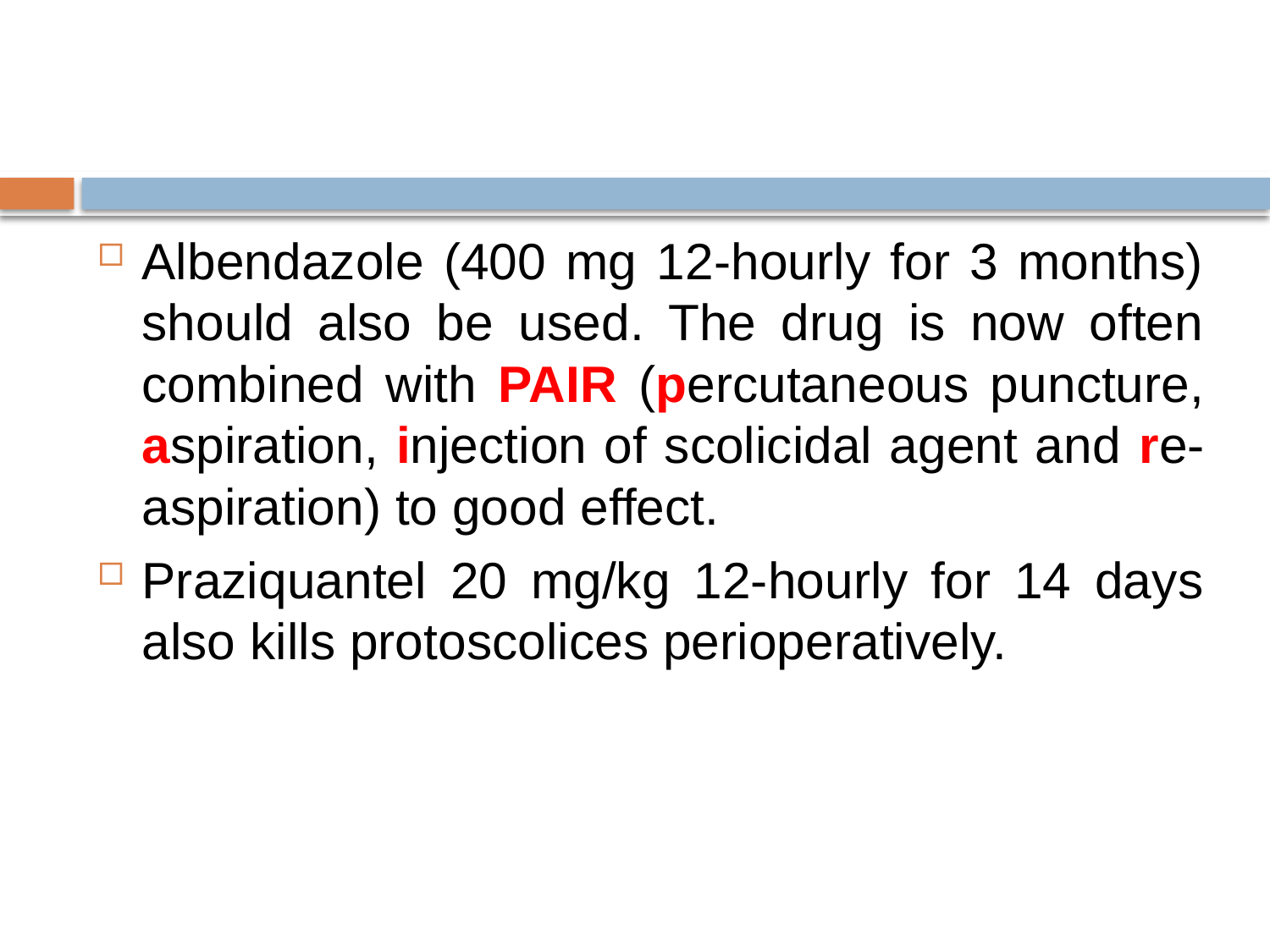

#
Albendazole (400 mg 12-hourly for 3 months) should also be used. The drug is now often combined with PAIR (percutaneous puncture, aspiration, injection of scolicidal agent and re-aspiration) to good effect.
Praziquantel 20 mg/kg 12-hourly for 14 days also kills protoscolices perioperatively.